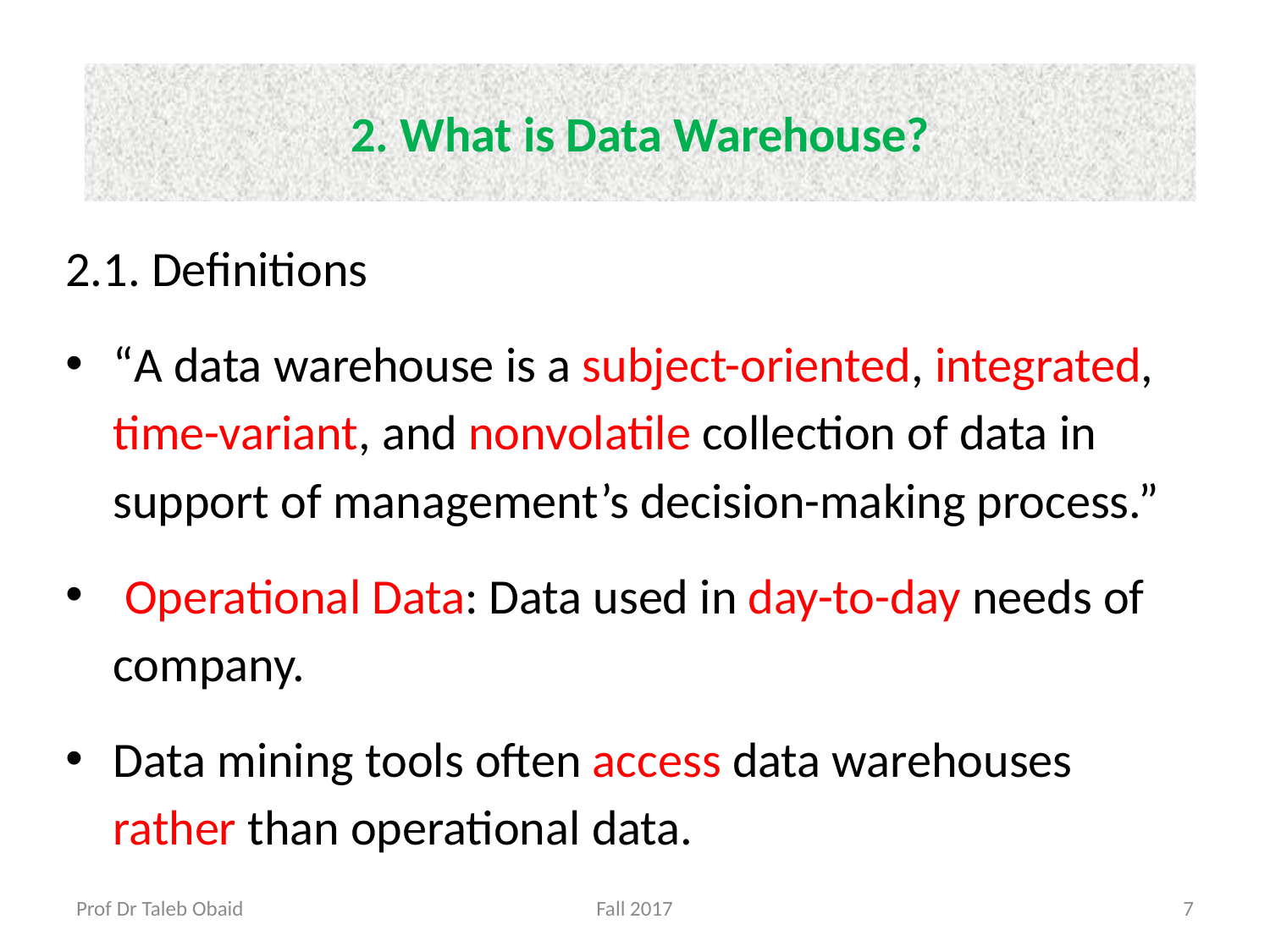

# 2. What is Data Warehouse?
2.1. Definitions
“A data warehouse is a subject-oriented, integrated, time-variant, and nonvolatile collection of data in support of management’s decision-making process.”
 Operational Data: Data used in day-to-day needs of company.
Data mining tools often access data warehouses rather than operational data.

Prof Dr Taleb Obaid
Fall 2017
7